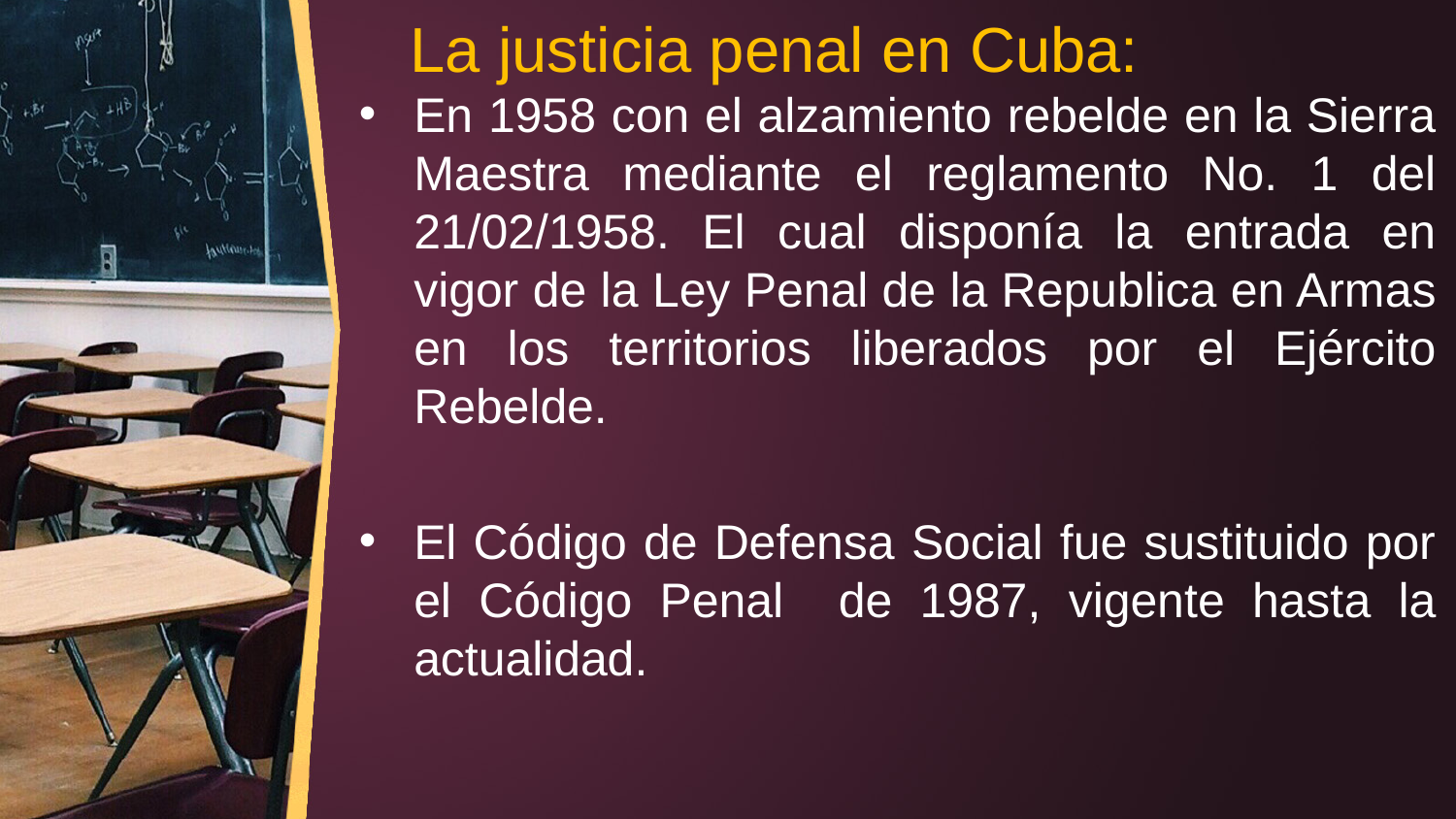

# La justicia penal en Cuba:
En 1958 con el alzamiento rebelde en la Sierra Maestra mediante el reglamento No. 1 del 21/02/1958. El cual disponía la entrada en vigor de la Ley Penal de la Republica en Armas en los territorios liberados por el Ejército Rebelde.

El Código de Defensa Social fue sustituido por el Código Penal  de 1987, vigente hasta la actualidad.